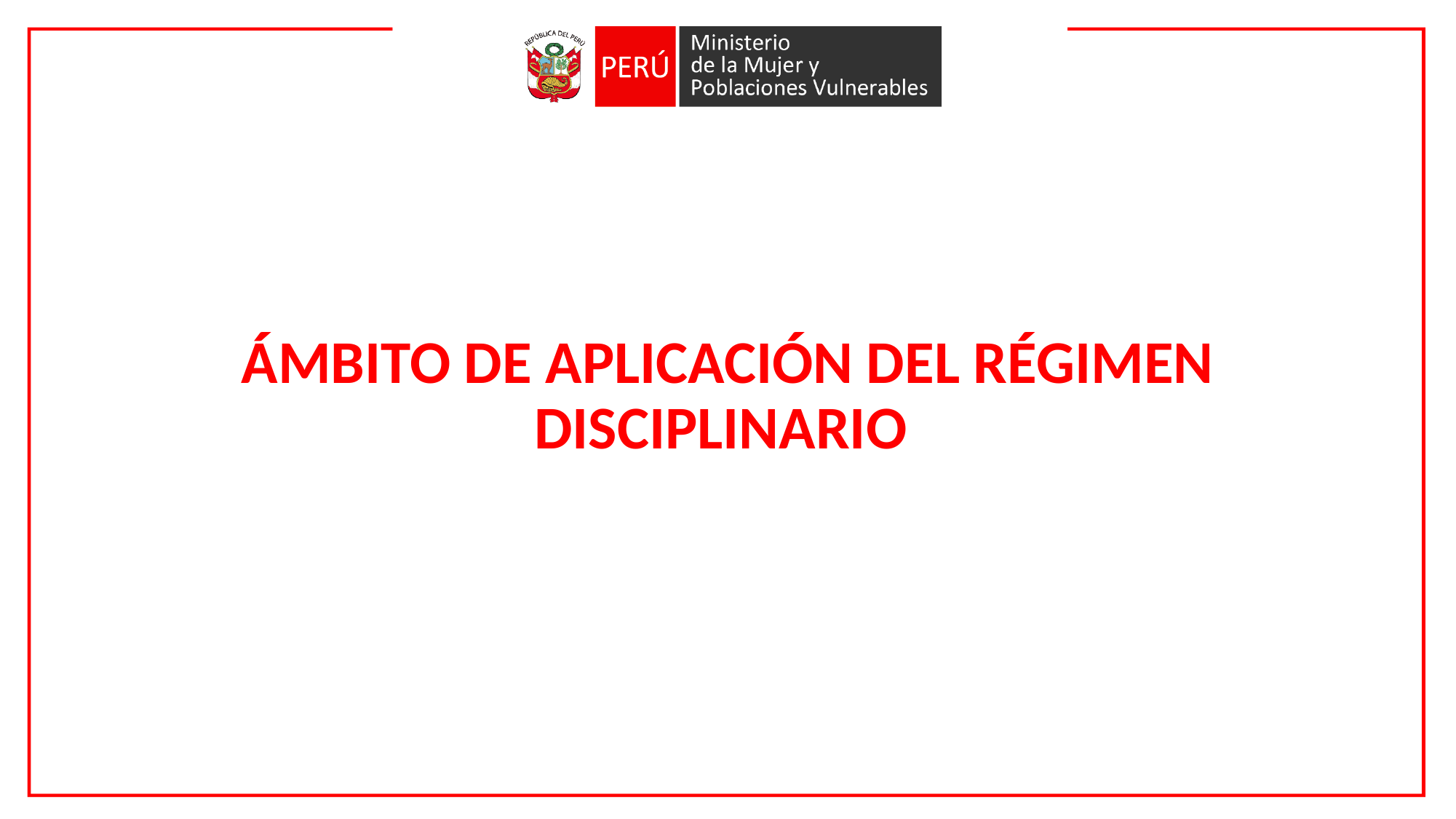

# ÁMBITO DE APLICACIÓN DEL RÉGIMEN DISCIPLINARIO